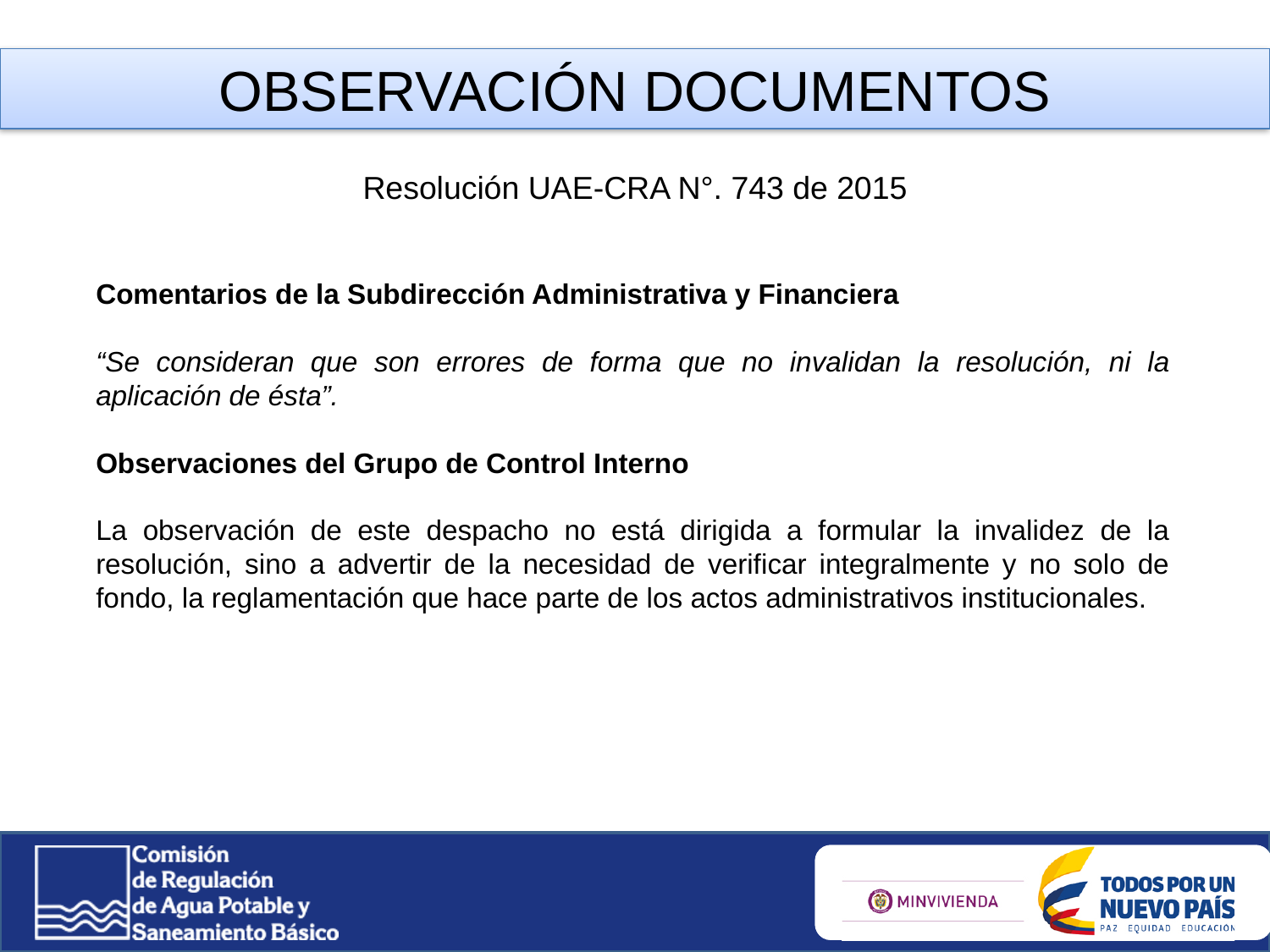

OBSERVACIÓN DOCUMENTOS
Resolución UAE-CRA N°. 743 de 2015

Comentarios de la Subdirección Administrativa y Financiera

“Se consideran que son errores de forma que no invalidan la resolución, ni la aplicación de ésta”.

Observaciones del Grupo de Control Interno

La observación de este despacho no está dirigida a formular la invalidez de la resolución, sino a advertir de la necesidad de verificar integralmente y no solo de fondo, la reglamentación que hace parte de los actos administrativos institucionales.